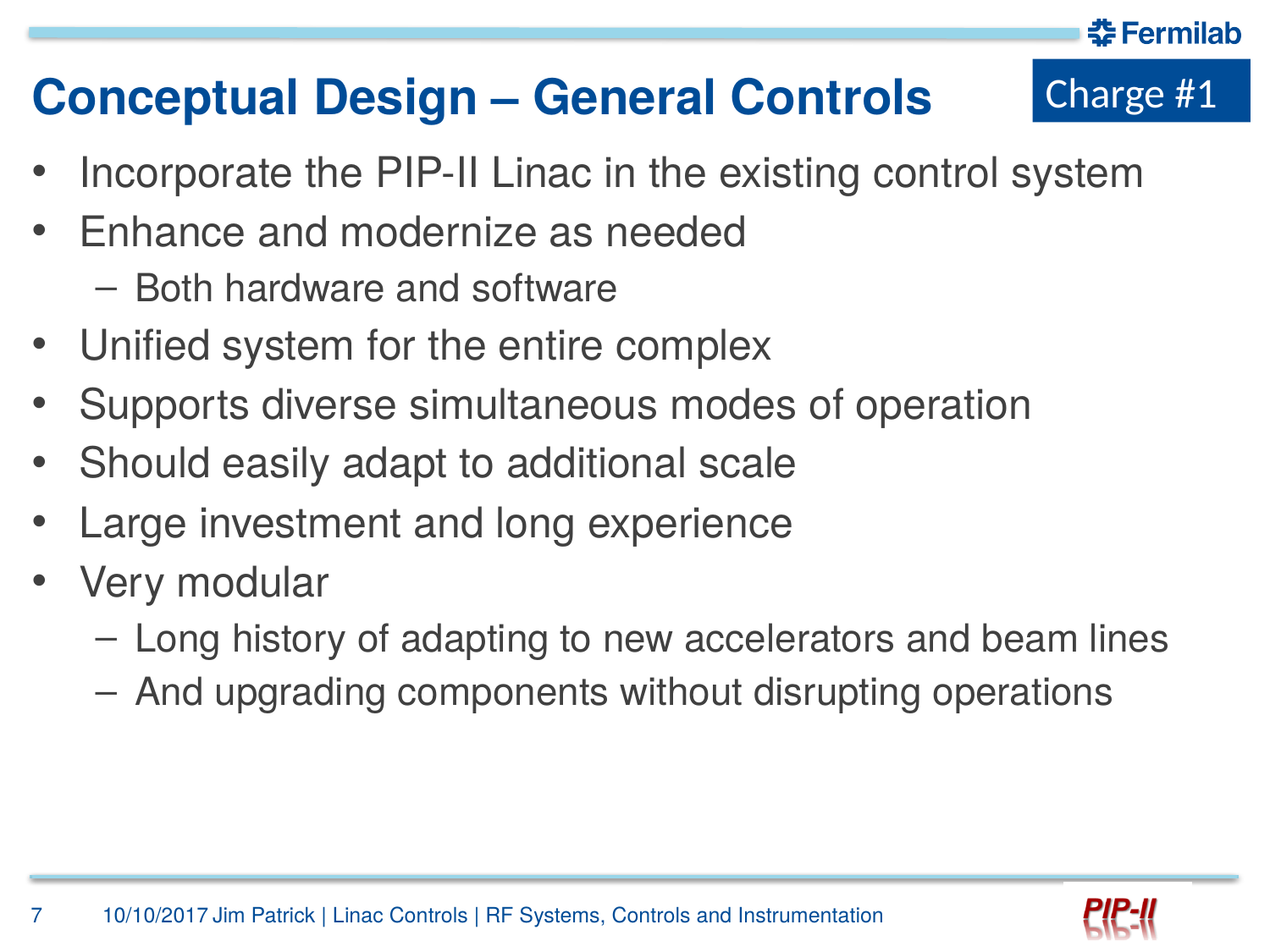

Charge #1
# Conceptual Design – General Controls
Incorporate the PIP-II Linac in the existing control system
Enhance and modernize as needed
Both hardware and software
Unified system for the entire complex
Supports diverse simultaneous modes of operation
Should easily adapt to additional scale
Large investment and long experience
Very modular
Long history of adapting to new accelerators and beam lines
And upgrading components without disrupting operations

7
10/10/2017

Jim Patrick | Linac Controls | RF Systems, Controls and Instrumentation